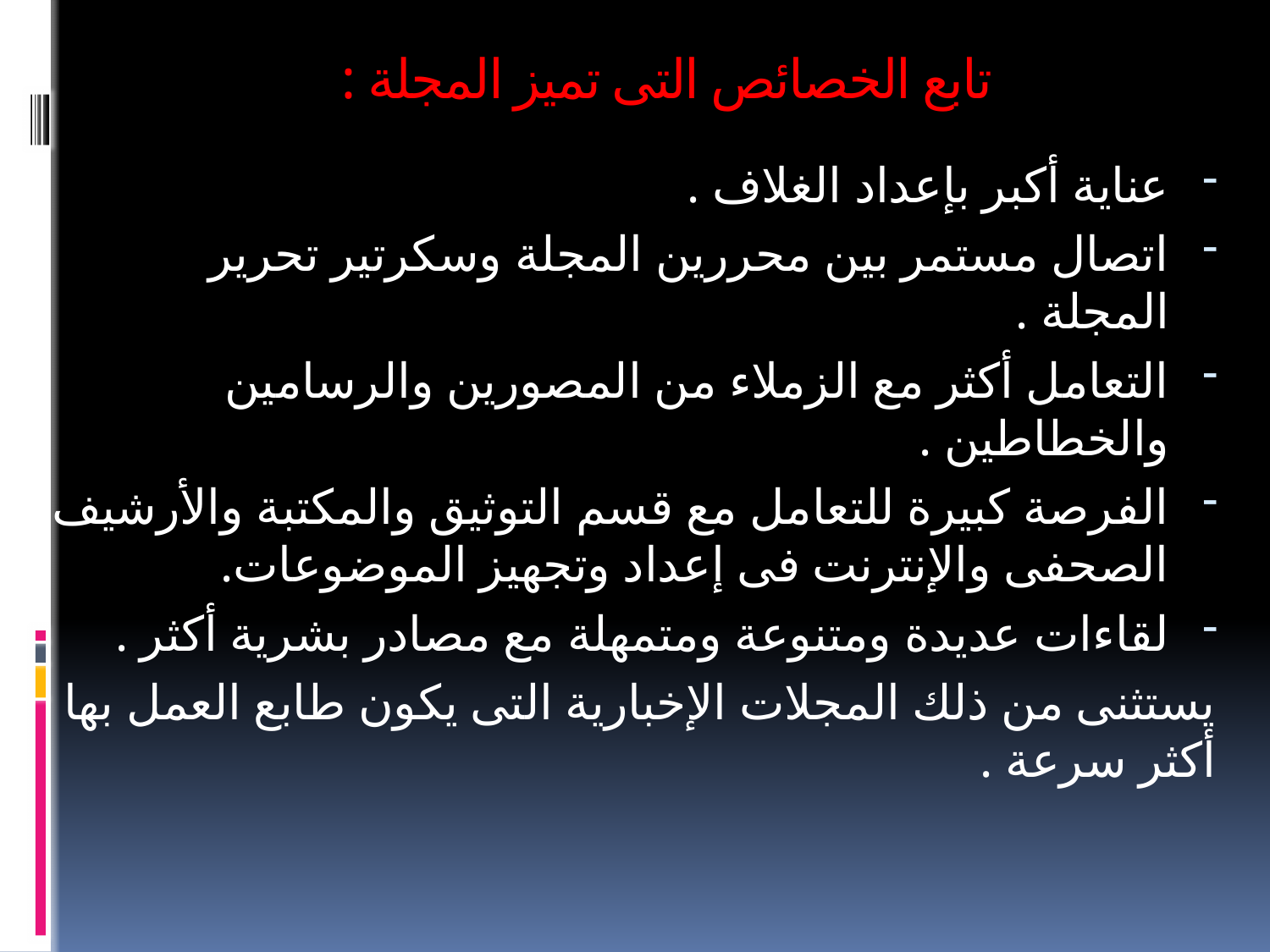

# تابع الخصائص التى تميز المجلة :
عناية أكبر بإعداد الغلاف .
اتصال مستمر بين محررين المجلة وسكرتير تحرير المجلة .
التعامل أكثر مع الزملاء من المصورين والرسامين والخطاطين .
الفرصة كبيرة للتعامل مع قسم التوثيق والمكتبة والأرشيف الصحفى والإنترنت فى إعداد وتجهيز الموضوعات.
لقاءات عديدة ومتنوعة ومتمهلة مع مصادر بشرية أكثر .
يستثنى من ذلك المجلات الإخبارية التى يكون طابع العمل بها أكثر سرعة .